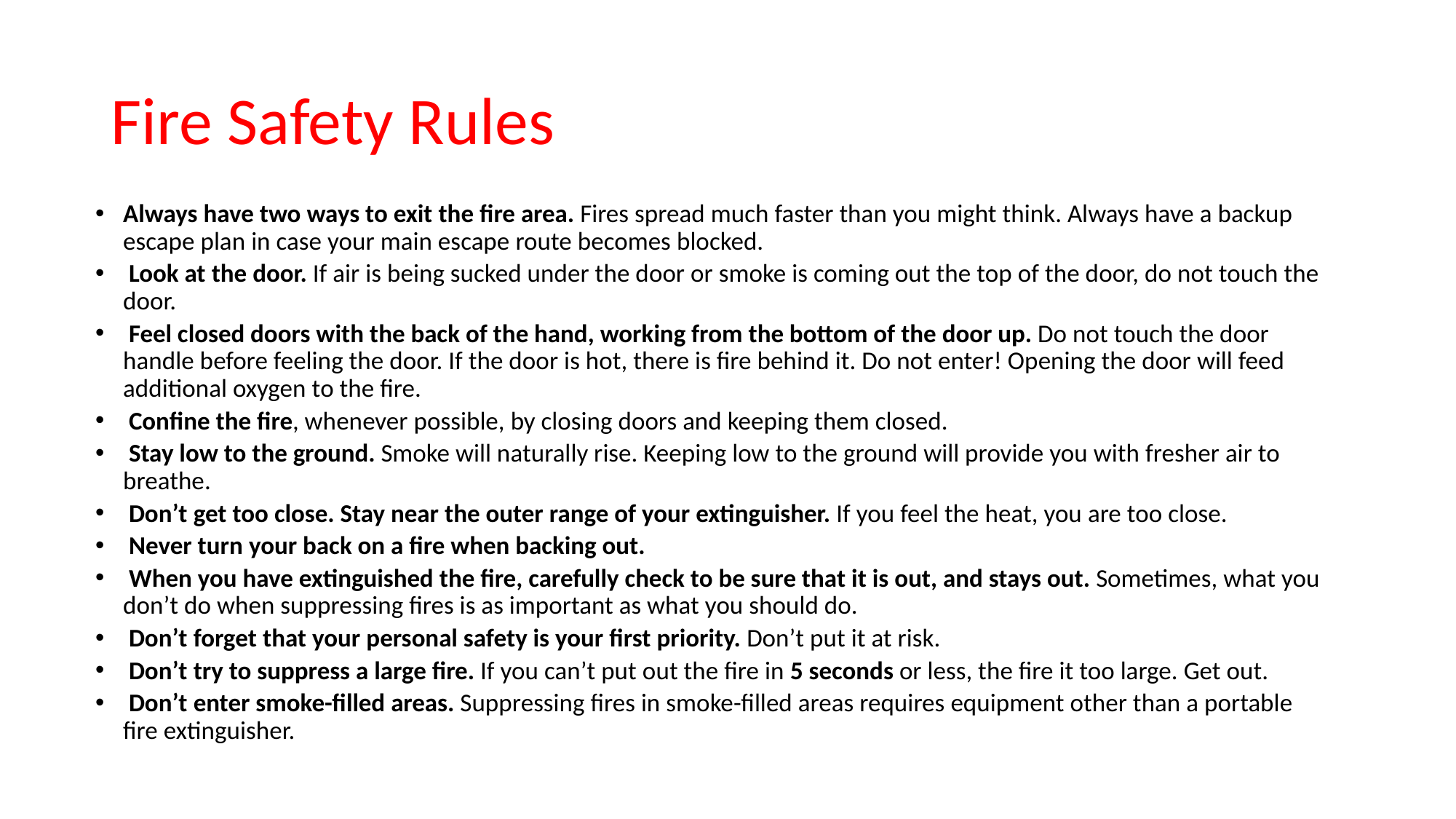

# Fire Safety Rules

Always have two ways to exit the fire area. Fires spread much faster than you might think. Always have a backup escape plan in case your main escape route becomes blocked.
 Look at the door. If air is being sucked under the door or smoke is coming out the top of the door, do not touch the door.
 Feel closed doors with the back of the hand, working from the bottom of the door up. Do not touch the door handle before feeling the door. If the door is hot, there is fire behind it. Do not enter! Opening the door will feed additional oxygen to the fire.
 Confine the fire, whenever possible, by closing doors and keeping them closed.
 Stay low to the ground. Smoke will naturally rise. Keeping low to the ground will provide you with fresher air to breathe.
 Don’t get too close. Stay near the outer range of your extinguisher. If you feel the heat, you are too close.
 Never turn your back on a fire when backing out.
 When you have extinguished the fire, carefully check to be sure that it is out, and stays out. Sometimes, what you don’t do when suppressing fires is as important as what you should do.
 Don’t forget that your personal safety is your first priority. Don’t put it at risk.
 Don’t try to suppress a large fire. If you can’t put out the fire in 5 seconds or less, the fire it too large. Get out.
 Don’t enter smoke-filled areas. Suppressing fires in smoke-filled areas requires equipment other than a portable fire extinguisher.